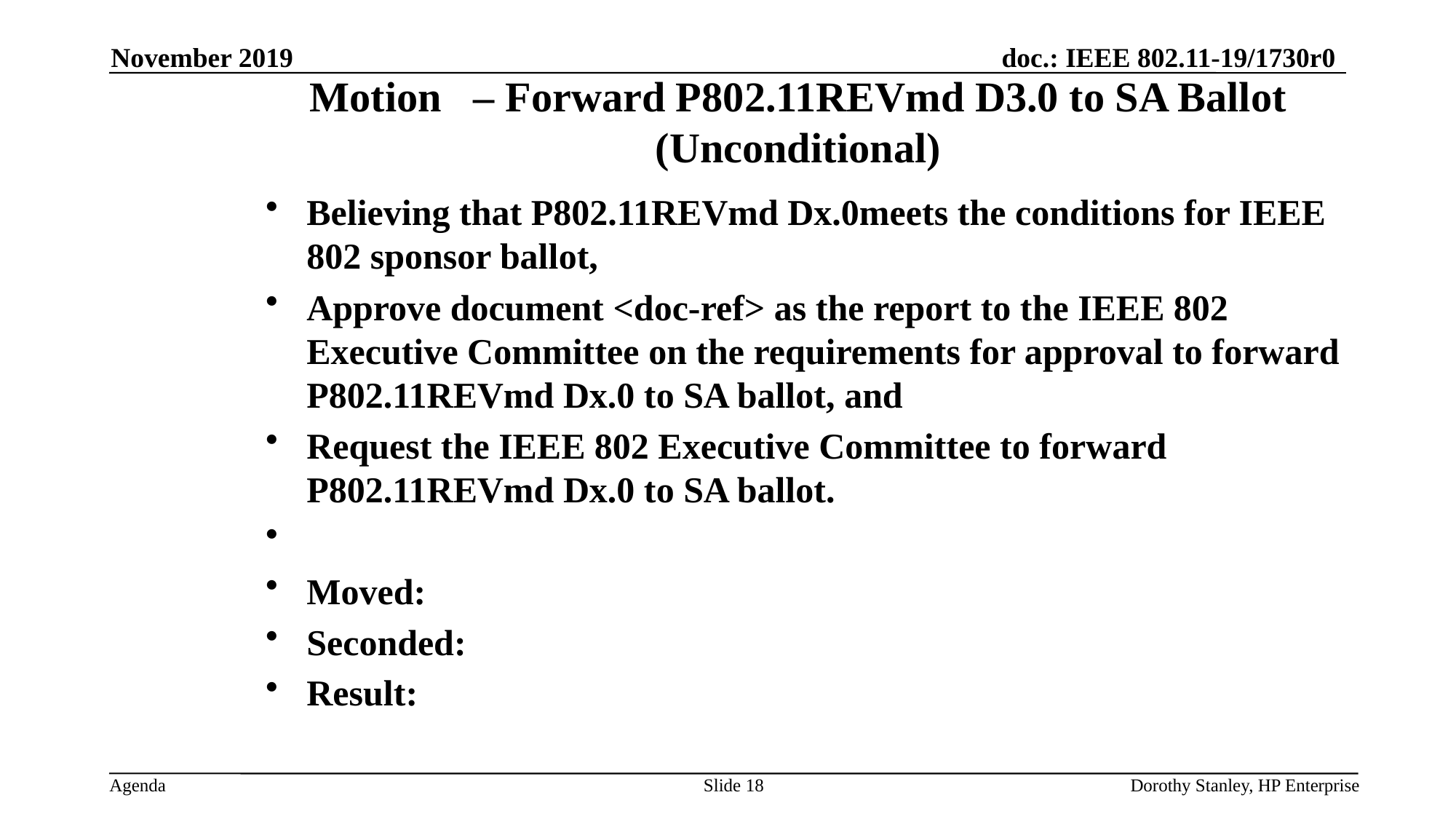

November 2019
Motion   – Forward P802.11REVmd D3.0 to SA Ballot (Unconditional)
Believing that P802.11REVmd Dx.0meets the conditions for IEEE 802 sponsor ballot,
Approve document <doc-ref> as the report to the IEEE 802 Executive Committee on the requirements for approval to forward P802.11REVmd Dx.0 to SA ballot, and
Request the IEEE 802 Executive Committee to forward P802.11REVmd Dx.0 to SA ballot.

Moved:
Seconded:
Result:

Slide 18
Dorothy Stanley, HP Enterprise